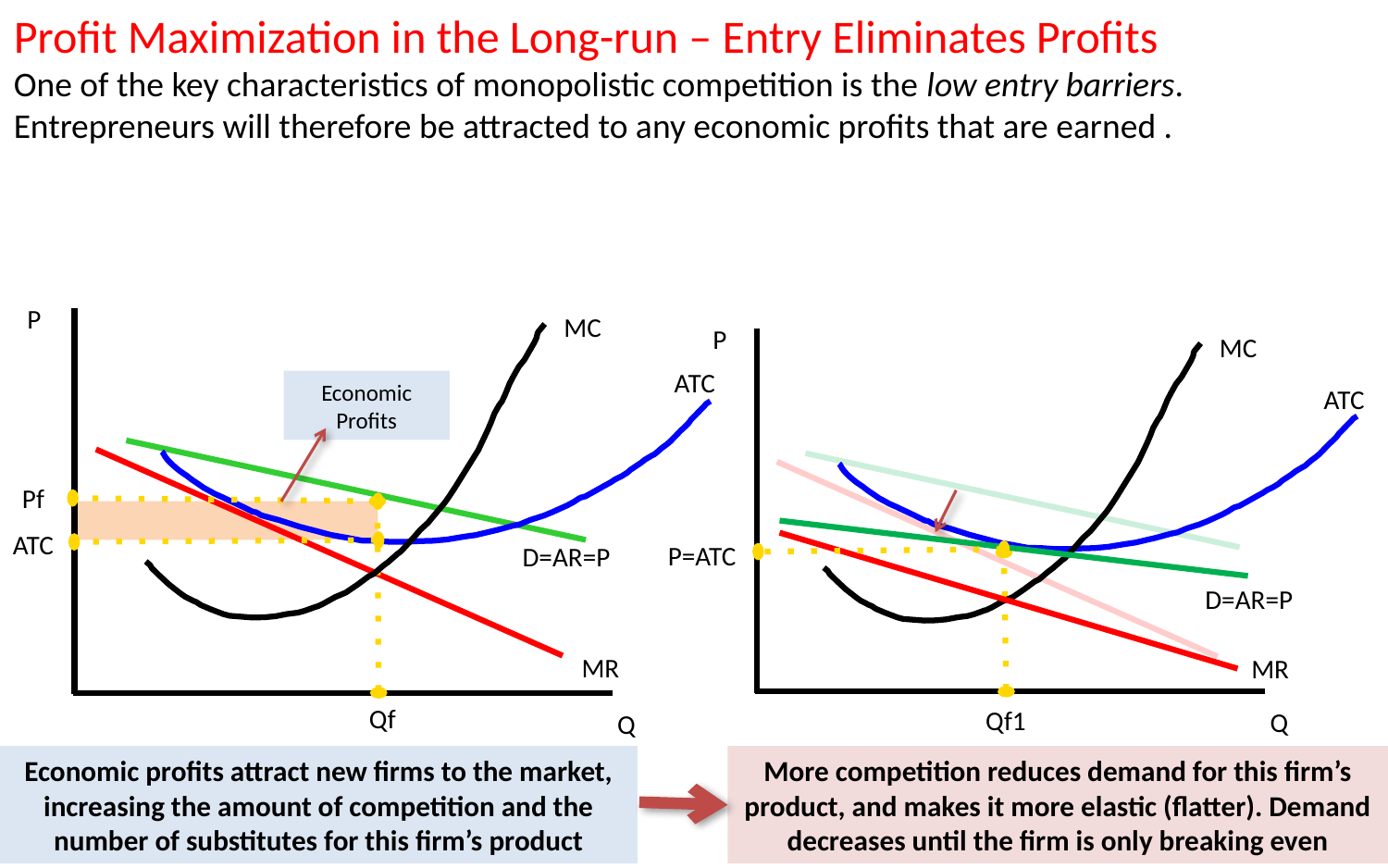

Profit Maximization in the Long-run – Entry Eliminates Profits
One of the key characteristics of monopolistic competition is the low entry barriers. Entrepreneurs will therefore be attracted to any economic profits that are earned .
P
MC

ATC
Economic Profits

Pf
ATC
D=AR=P
MR
Qf
Q

P
MC

ATC

P=ATC
D=AR=P
MR
Qf1
Q
Economic profits attract new firms to the market, increasing the amount of competition and the number of substitutes for this firm’s product
More competition reduces demand for this firm’s product, and makes it more elastic (flatter). Demand decreases until the firm is only breaking even